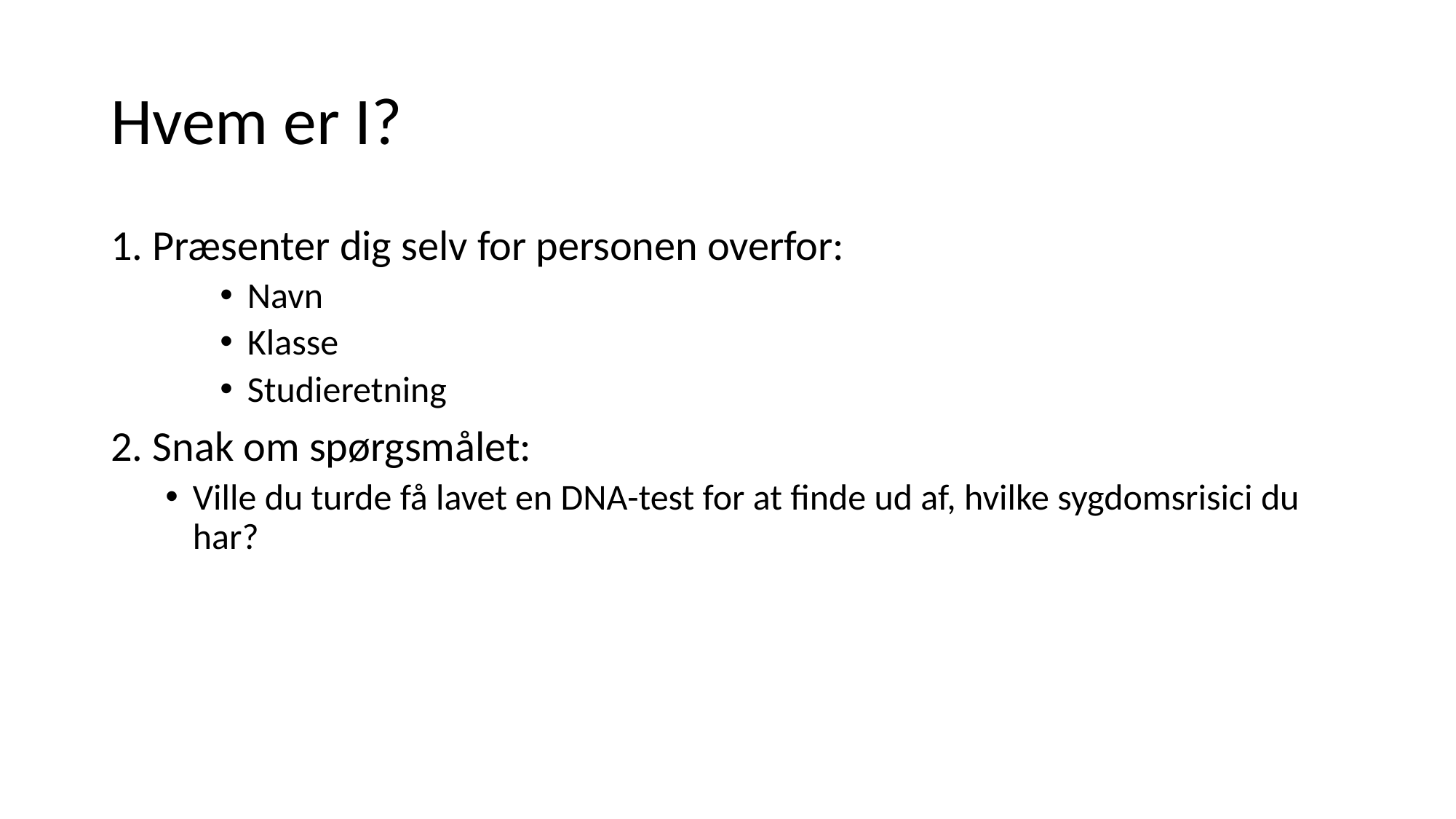

# Hvem er I?
1. Præsenter dig selv for personen overfor:
Navn
Klasse
Studieretning
2. Snak om spørgsmålet:
Ville du turde få lavet en DNA-test for at finde ud af, hvilke sygdomsrisici du har?